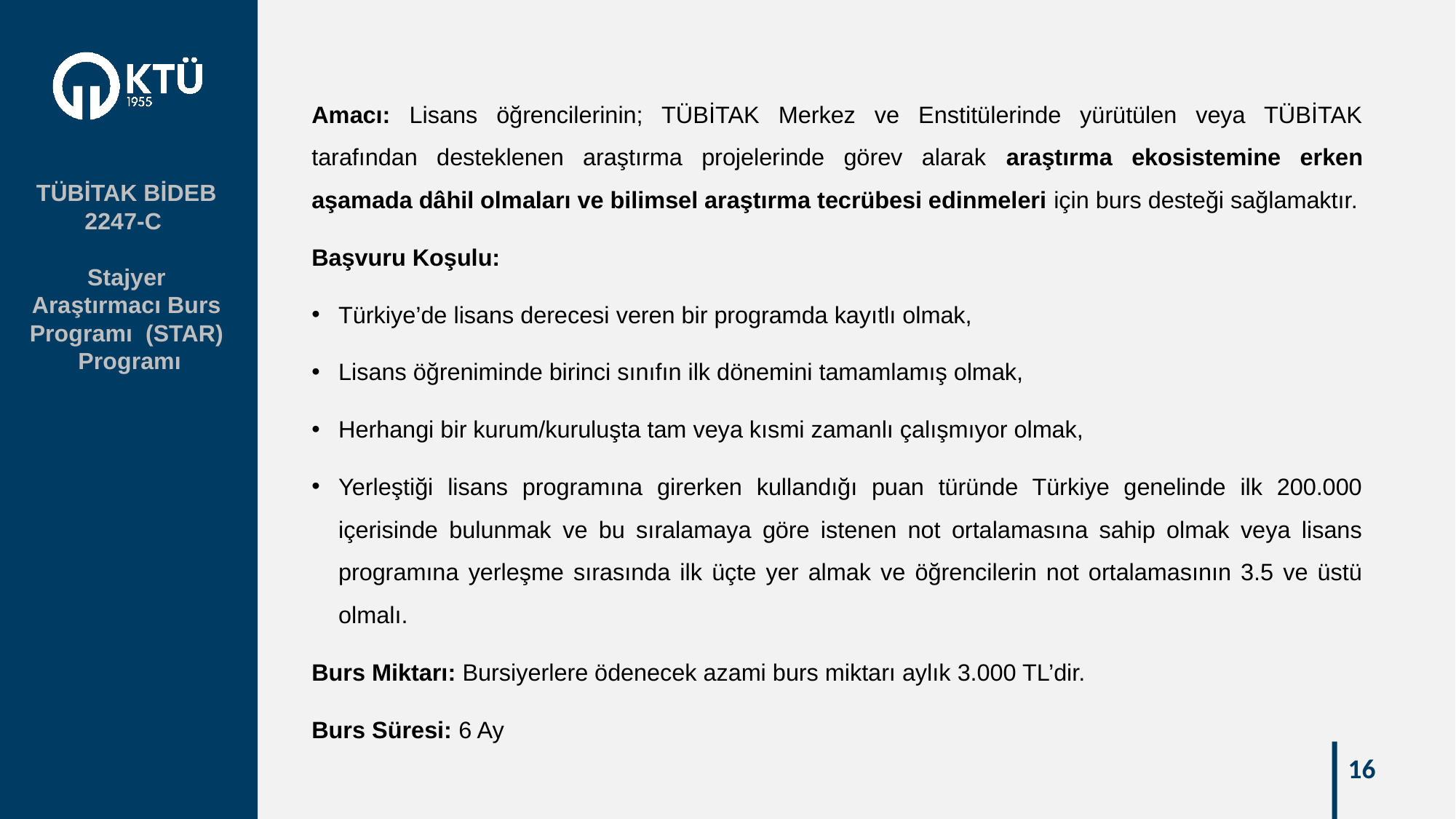

Amacı: Lisans öğrencilerinin; TÜBİTAK Merkez ve Enstitülerinde yürütülen veya TÜBİTAK tarafından desteklenen araştırma projelerinde görev alarak araştırma ekosistemine erken aşamada dâhil olmaları ve bilimsel araştırma tecrübesi edinmeleri için burs desteği sağlamaktır.
Başvuru Koşulu:
Türkiye’de lisans derecesi veren bir programda kayıtlı olmak,
Lisans öğreniminde birinci sınıfın ilk dönemini tamamlamış olmak,
Herhangi bir kurum/kuruluşta tam veya kısmi zamanlı çalışmıyor olmak,
Yerleştiği lisans programına girerken kullandığı puan türünde Türkiye genelinde ilk 200.000 içerisinde bulunmak ve bu sıralamaya göre istenen not ortalamasına sahip olmak veya lisans programına yerleşme sırasında ilk üçte yer almak ve öğrencilerin not ortalamasının 3.5 ve üstü olmalı.
Burs Miktarı: Bursiyerlere ödenecek azami burs miktarı aylık 3.000 TL’dir.
Burs Süresi: 6 Ay
TÜBİTAK BİDEB 2247-C

Stajyer Araştırmacı Burs Programı  (STAR)  Programı

16